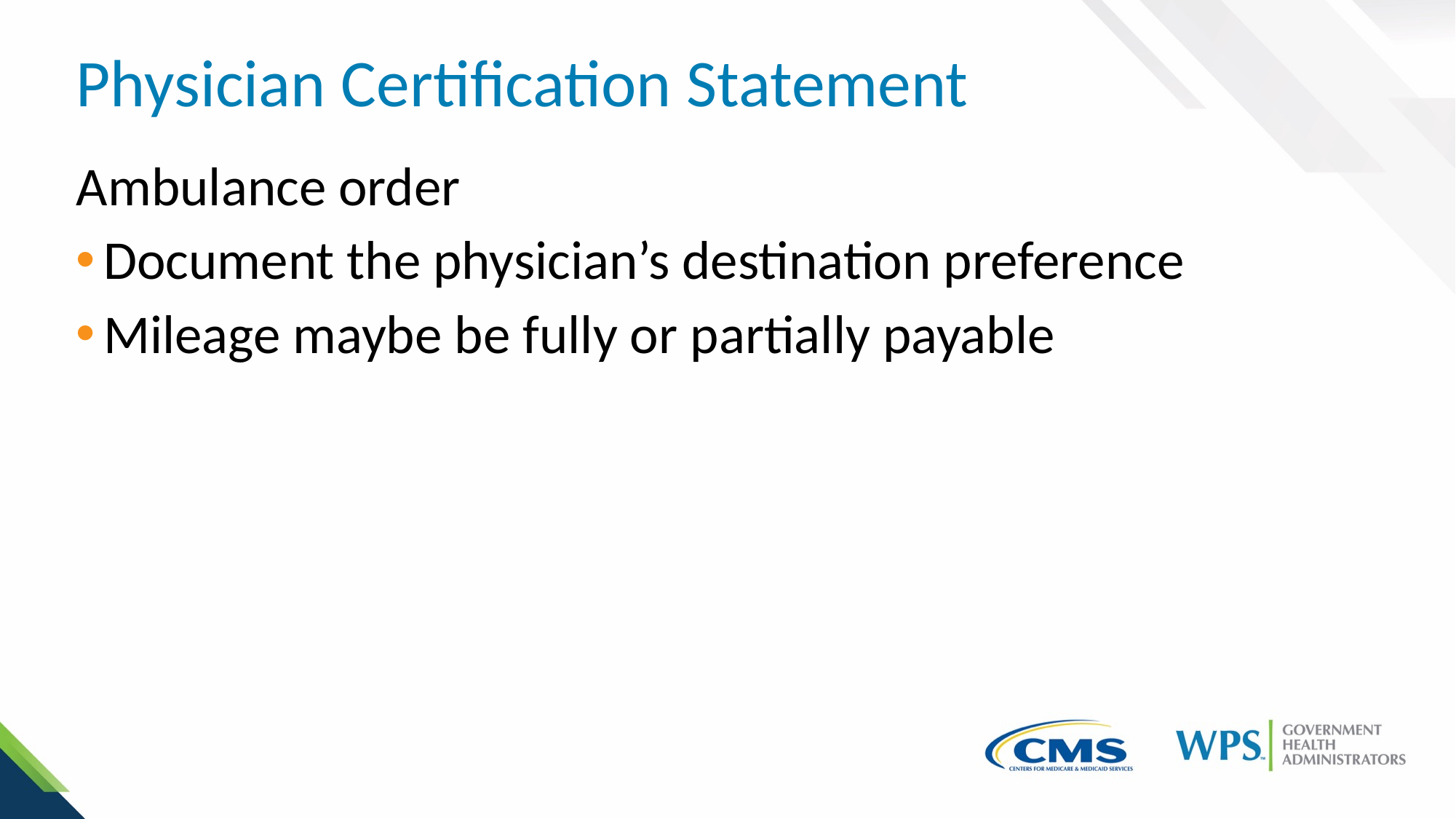

# Physician Certification Statement
Ambulance order
Document the physician’s destination preference
Mileage maybe be fully or partially payable